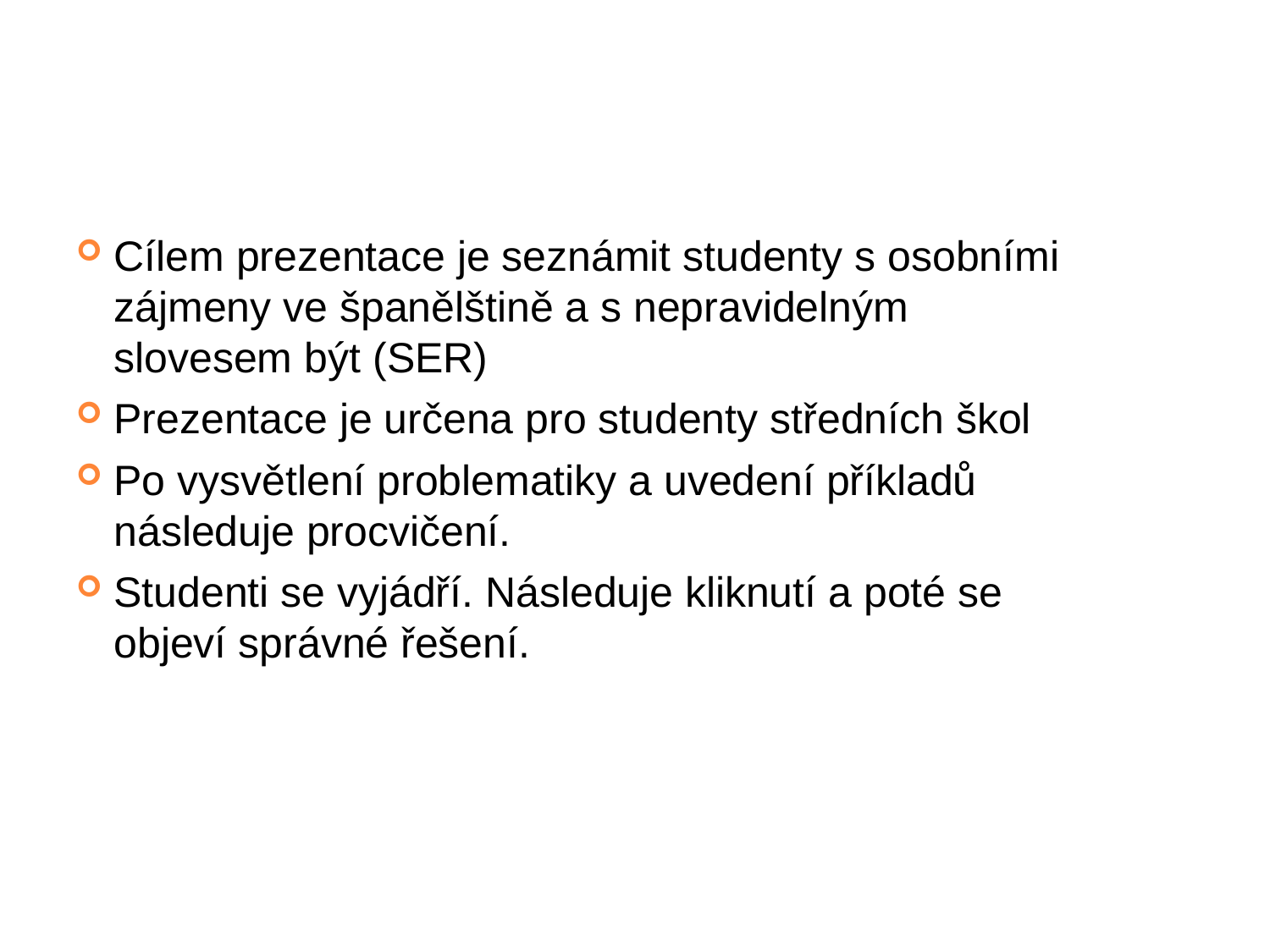

Cílem prezentace je seznámit studenty s osobními zájmeny ve španělštině a s nepravidelným slovesem být (SER)
Prezentace je určena pro studenty středních škol
Po vysvětlení problematiky a uvedení příkladů následuje procvičení.
Studenti se vyjádří. Následuje kliknutí a poté se objeví správné řešení.